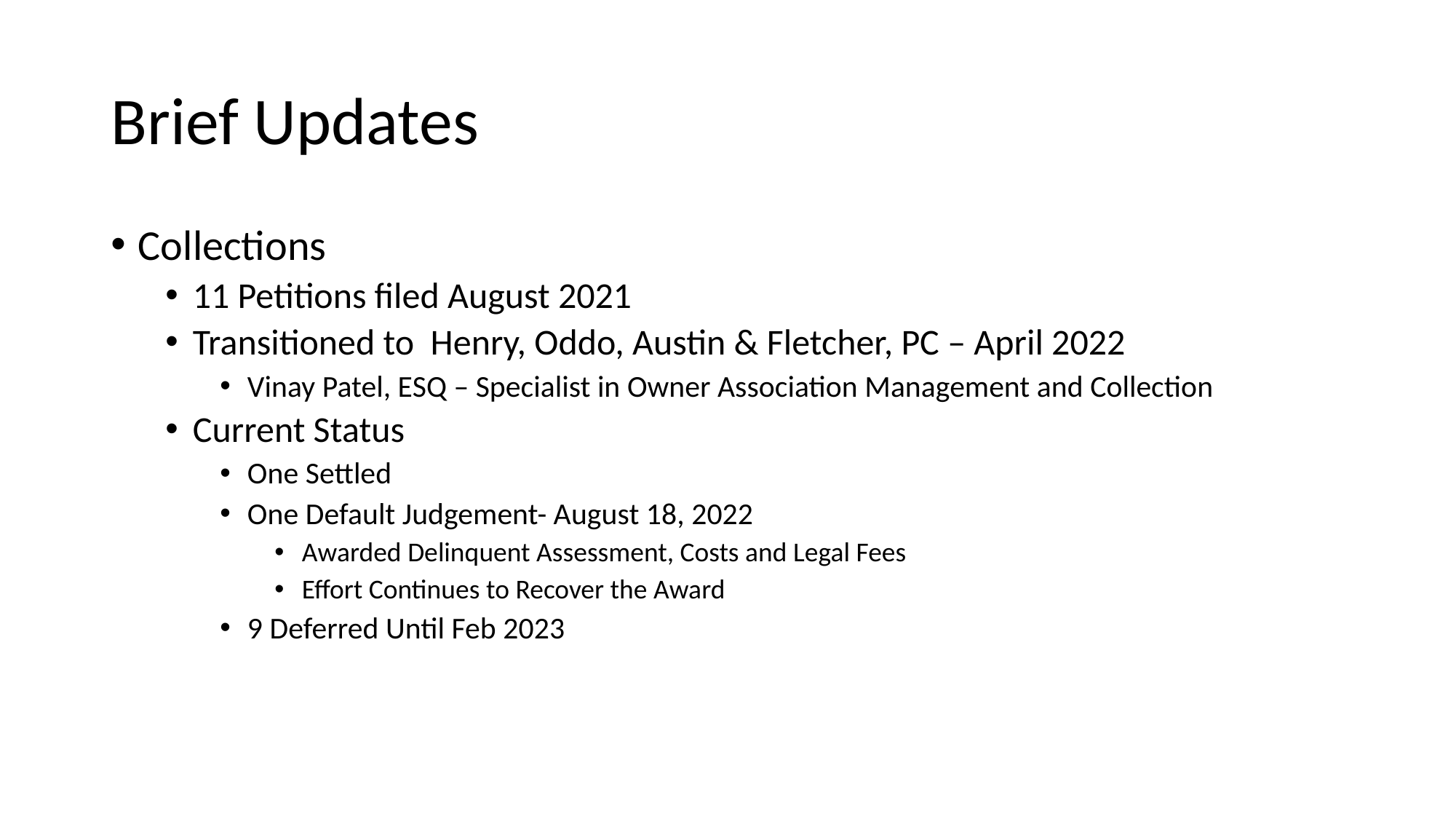

# Brief Updates
Collections
11 Petitions filed August 2021
Transitioned to  Henry, Oddo, Austin & Fletcher, PC – April 2022
Vinay Patel, ESQ – Specialist in Owner Association Management and Collection
Current Status
One Settled
One Default Judgement- August 18, 2022
Awarded Delinquent Assessment, Costs and Legal Fees
Effort Continues to Recover the Award
9 Deferred Until Feb 2023